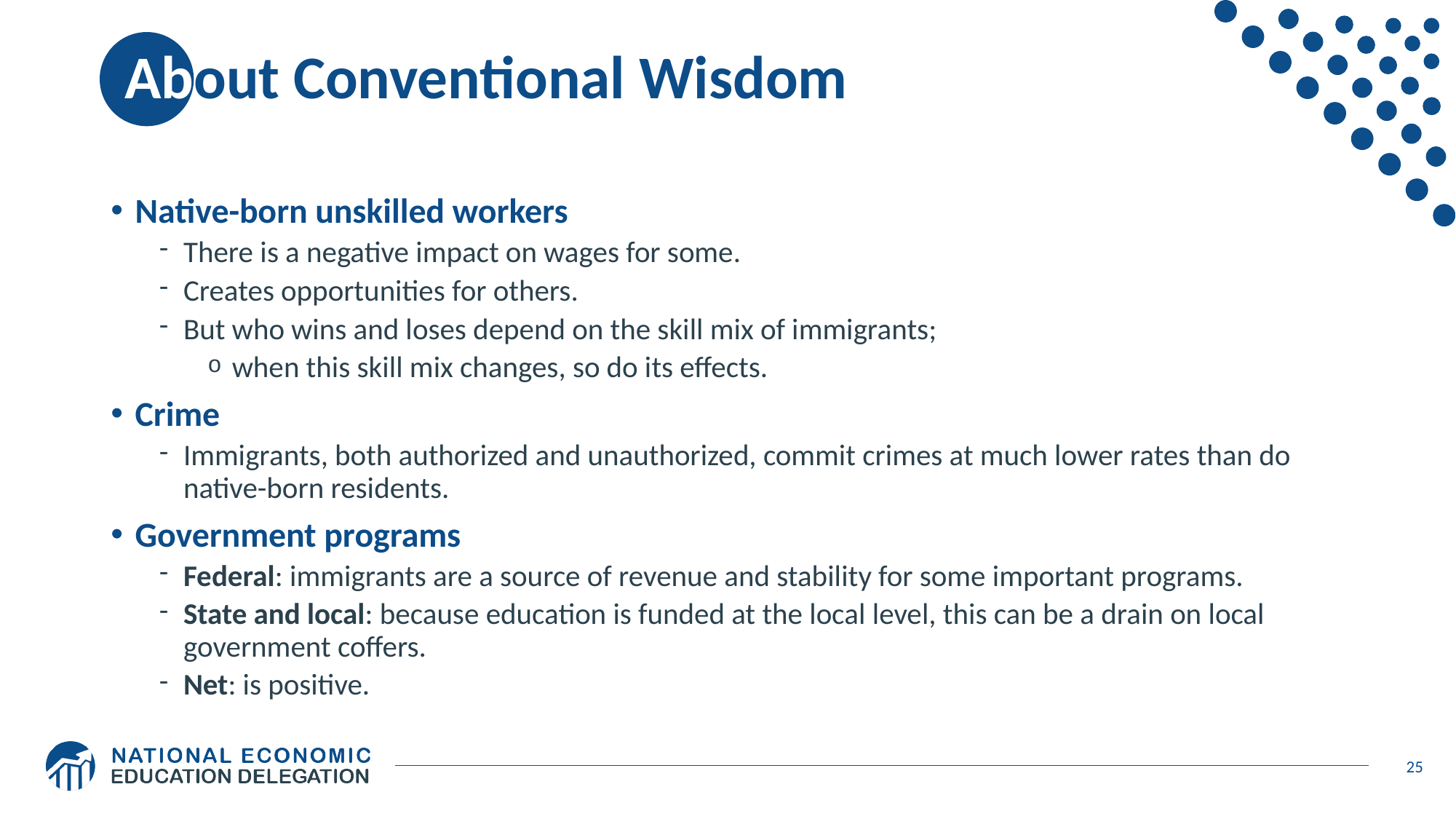

# About Conventional Wisdom
Native-born unskilled workers
There is a negative impact on wages for some.
Creates opportunities for others.
But who wins and loses depend on the skill mix of immigrants;
when this skill mix changes, so do its effects.
Crime
Immigrants, both authorized and unauthorized, commit crimes at much lower rates than do native-born residents.
Government programs
Federal: immigrants are a source of revenue and stability for some important programs.
State and local: because education is funded at the local level, this can be a drain on local government coffers.
Net: is positive.
25